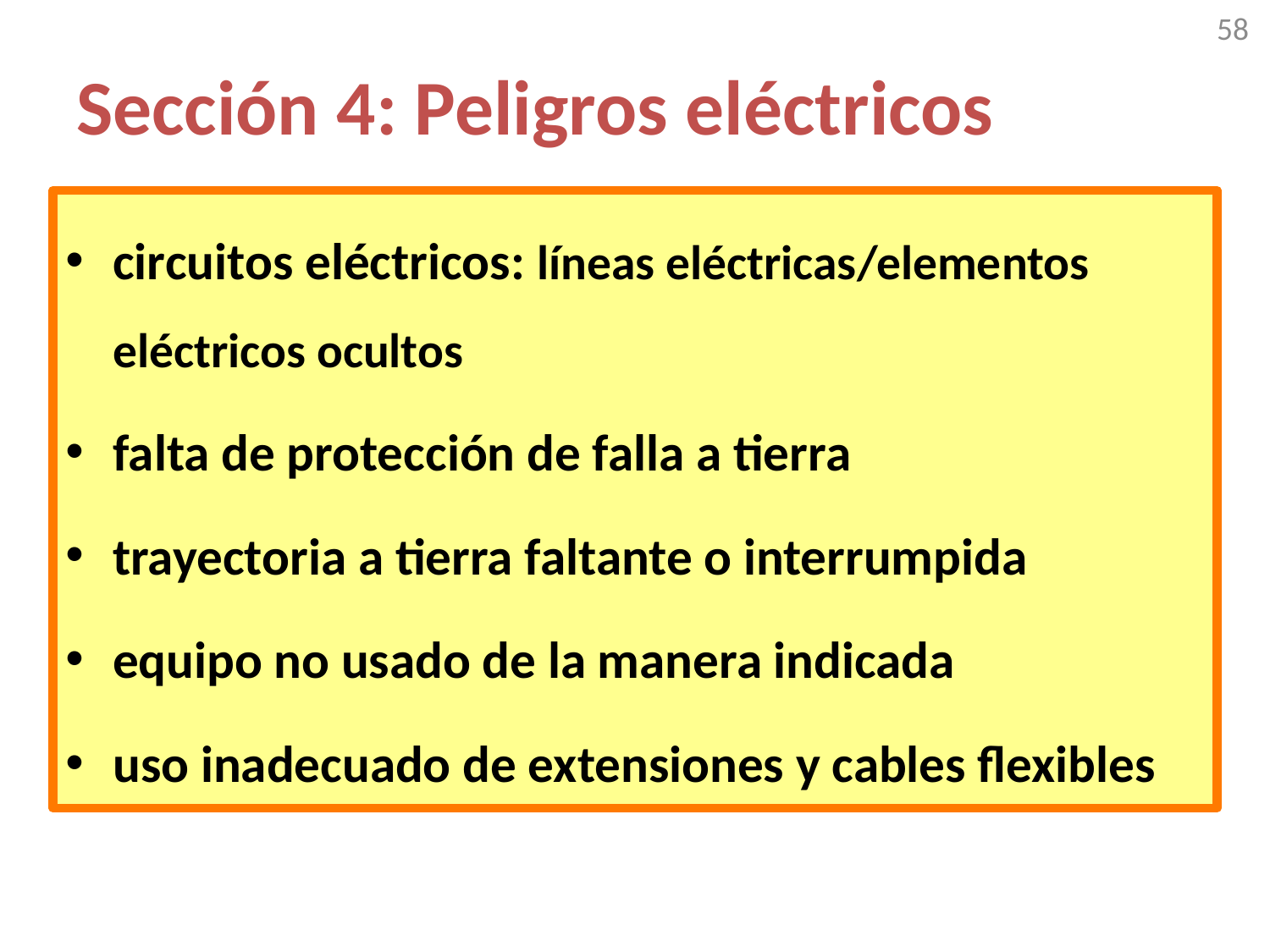

58
# Sección 4: Peligros eléctricos
circuitos eléctricos: líneas eléctricas/elementos eléctricos ocultos
falta de protección de falla a tierra
trayectoria a tierra faltante o interrumpida
equipo no usado de la manera indicada
uso inadecuado de extensiones y cables flexibles